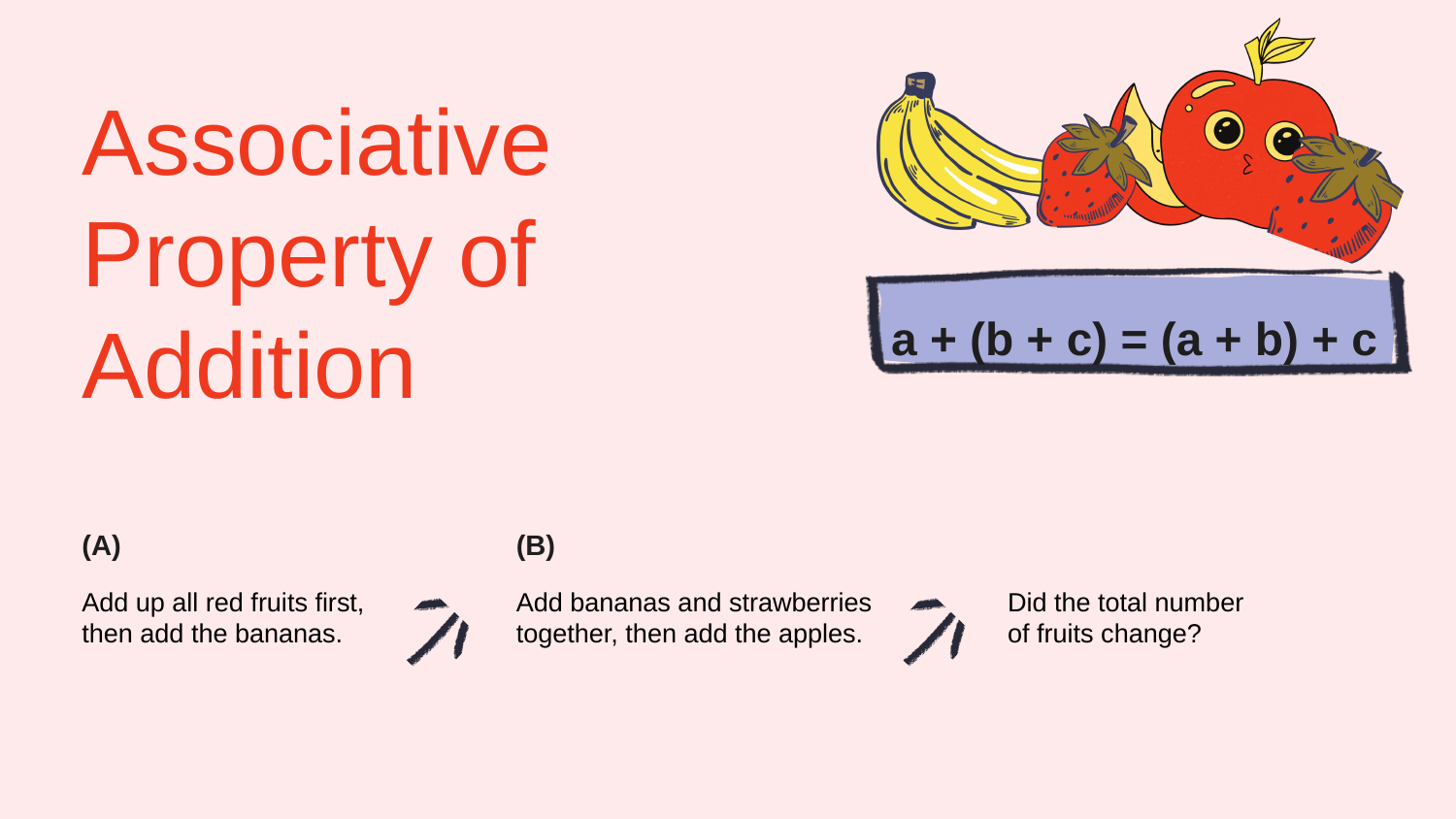

Associative Property of Addition

a + (b + c) = (a + b) + c
(A)
(B)
Add up all red fruits first, then add the bananas.
Add bananas and strawberries together, then add the apples.
Did the total number of fruits change?